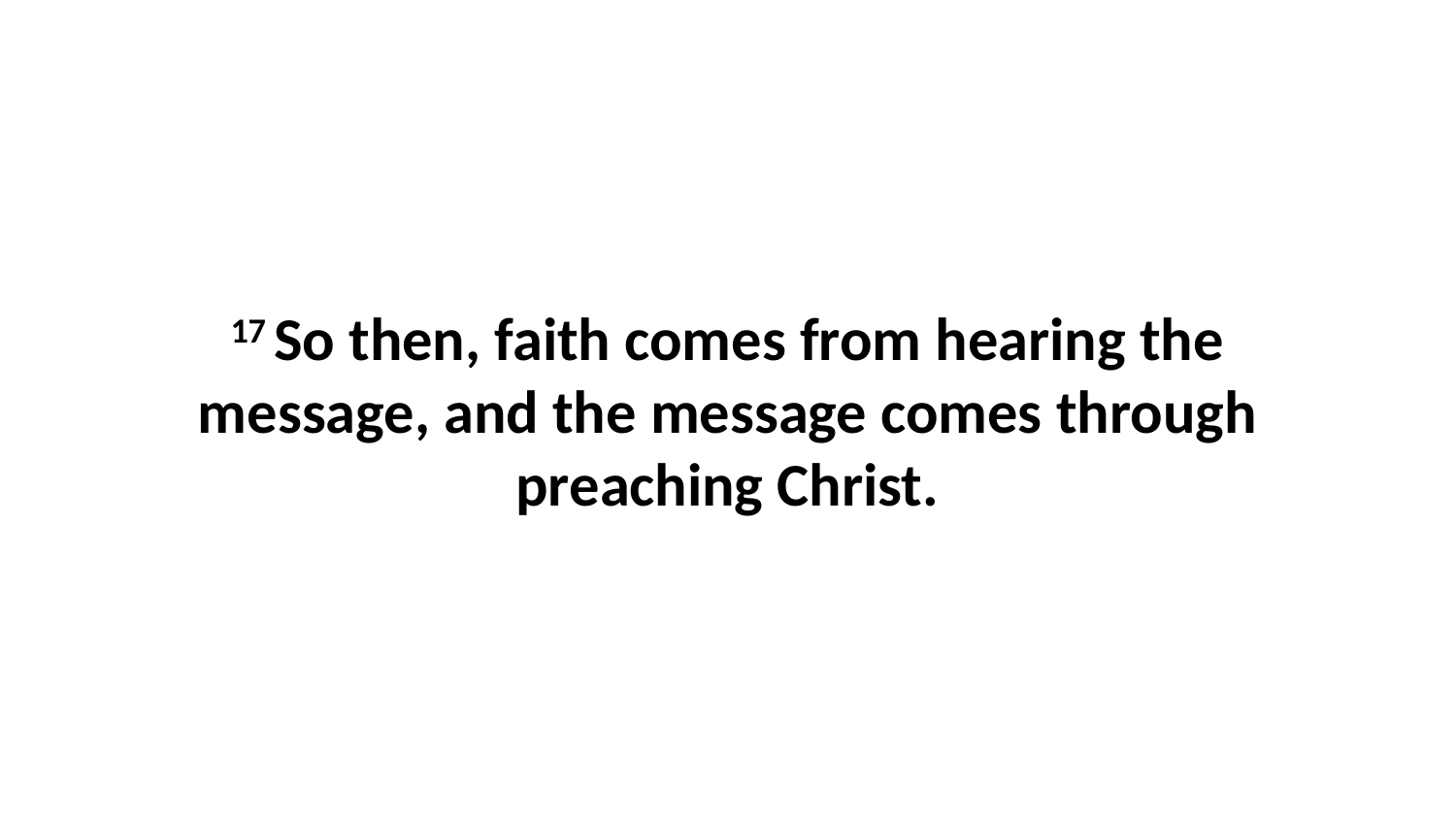

17 So then, faith comes from hearing the message, and the message comes through preaching Christ.